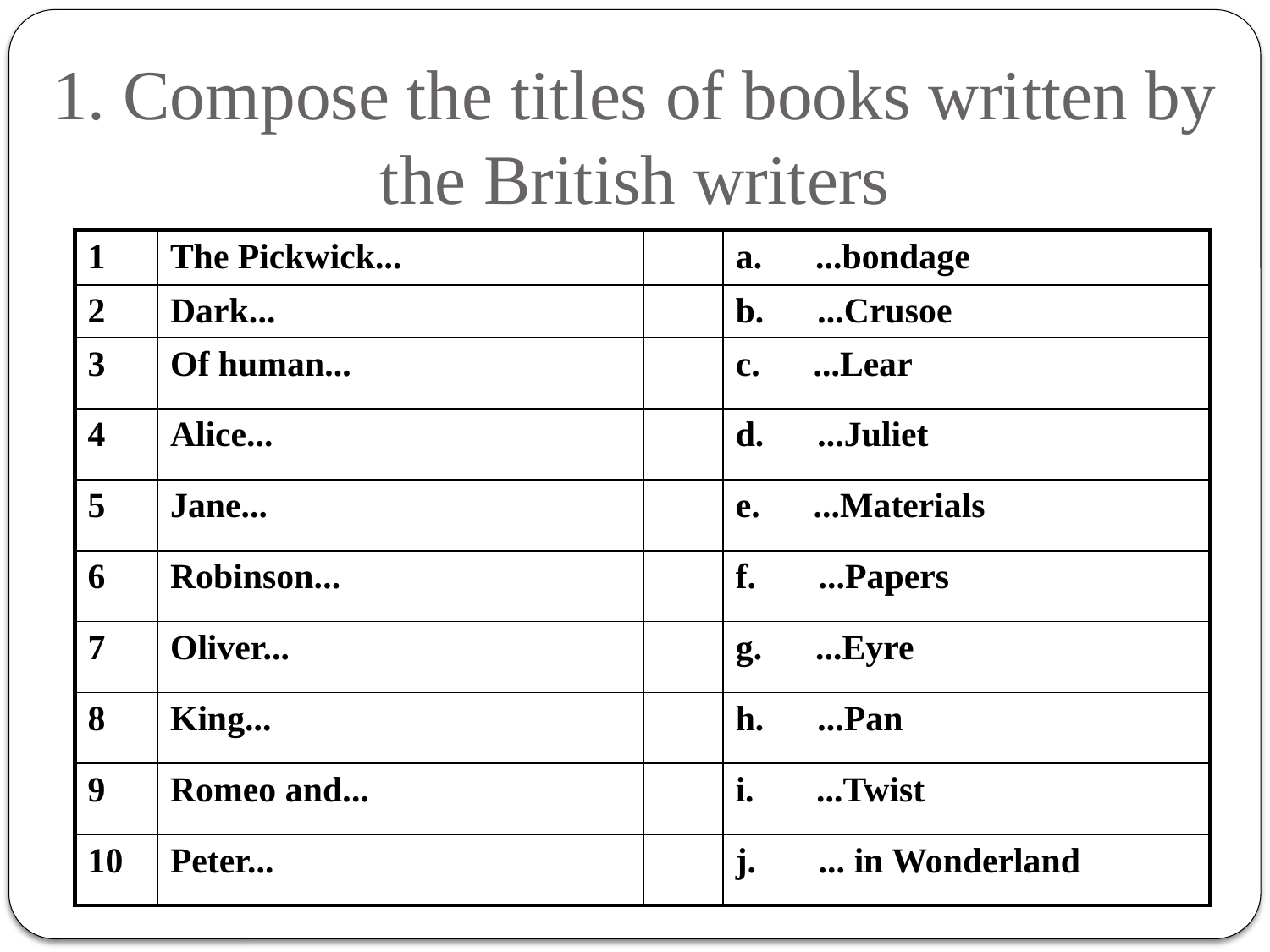

# 1. Compose the titles of books written by the British writers
| 1 | The Pickwick... |  | a. ...bondage |
| --- | --- | --- | --- |
| 2 | Dark... |  | b. ...Crusoe |
| 3 | Of human... |  | c. ...Lear |
| 4 | Alice... |  | d. ...Juliet |
| 5 | Jane... |  | e. ...Materials |
| 6 | Robinson... |  | f. ...Papers |
| 7 | Oliver... |  | g. ...Eyre |
| 8 | King... |  | h. ...Pan |
| 9 | Romeo and... |  | i. ...Twist |
| 10 | Peter... |  | j. ... in Wonderland |